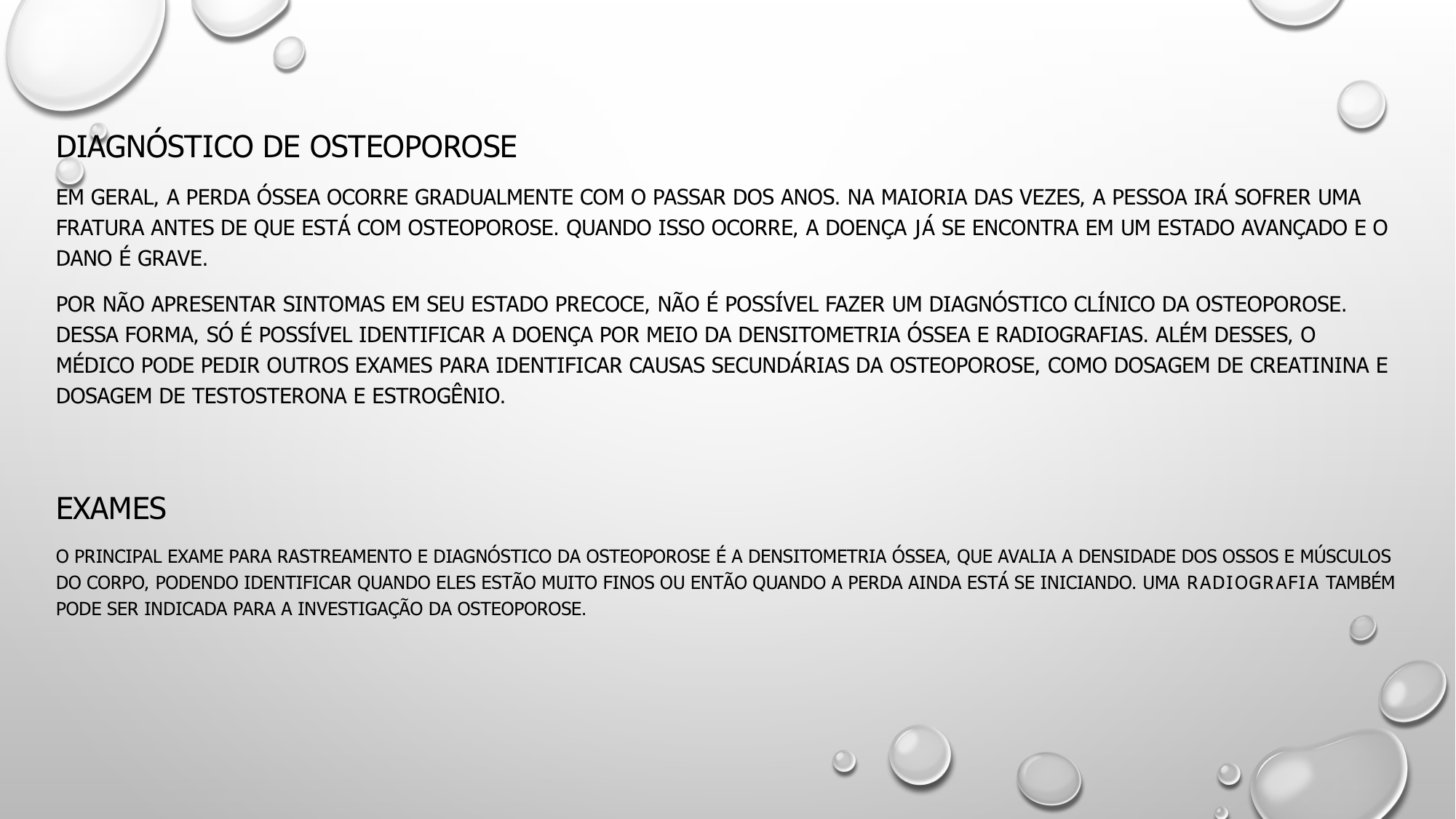

Diagnóstico de osteoporose
Em geral, a perda óssea ocorre gradualmente com o passar dos anos. Na maioria das vezes, a pessoa irá sofrer uma fratura antes de que está com osteoporose. Quando isso ocorre, a doença já se encontra em um estado avançado e o dano é grave.
Por não apresentar sintomas em seu estado precoce, não é possível fazer um diagnóstico clínico da osteoporose. Dessa forma, só é possível identificar a doença por meio da densitometria óssea e radiografias. Além desses, o médico pode pedir outros exames para identificar causas secundárias da osteoporose, como dosagem de creatinina e dosagem de testosterona e estrogênio.

Exames
O principal exame para rastreamento e diagnóstico da osteoporose é a densitometria óssea, que avalia a densidade dos ossos e músculos do corpo, podendo identificar quando eles estão muito finos ou então quando a perda ainda está se iniciando. Uma radiografia também pode ser indicada para a investigação da osteoporose.